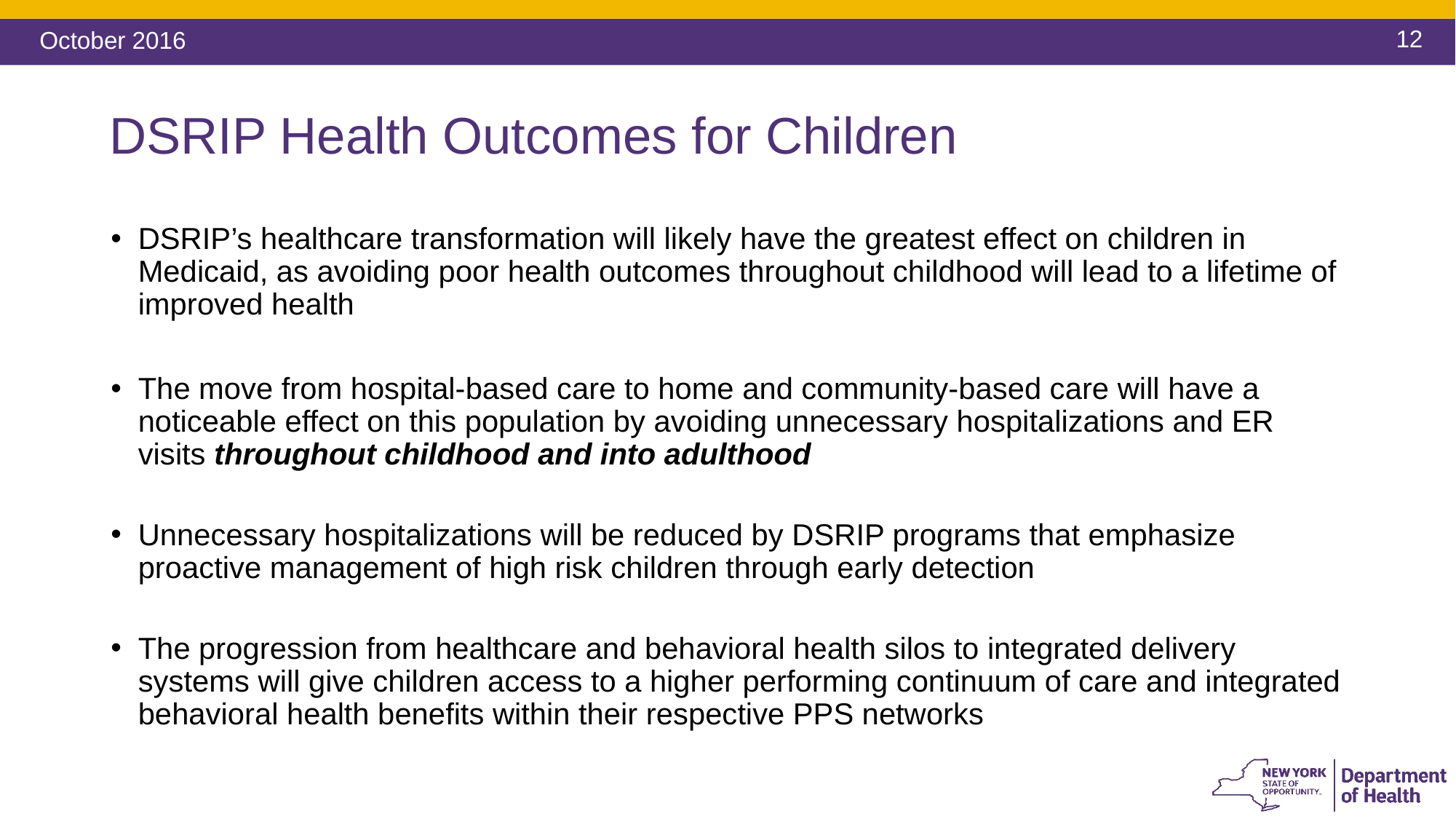

October 2016
# DSRIP Health Outcomes for Children
DSRIP’s healthcare transformation will likely have the greatest effect on children in Medicaid, as avoiding poor health outcomes throughout childhood will lead to a lifetime of improved health
The move from hospital-based care to home and community-based care will have a noticeable effect on this population by avoiding unnecessary hospitalizations and ER visits throughout childhood and into adulthood
Unnecessary hospitalizations will be reduced by DSRIP programs that emphasize proactive management of high risk children through early detection
The progression from healthcare and behavioral health silos to integrated delivery systems will give children access to a higher performing continuum of care and integrated behavioral health benefits within their respective PPS networks